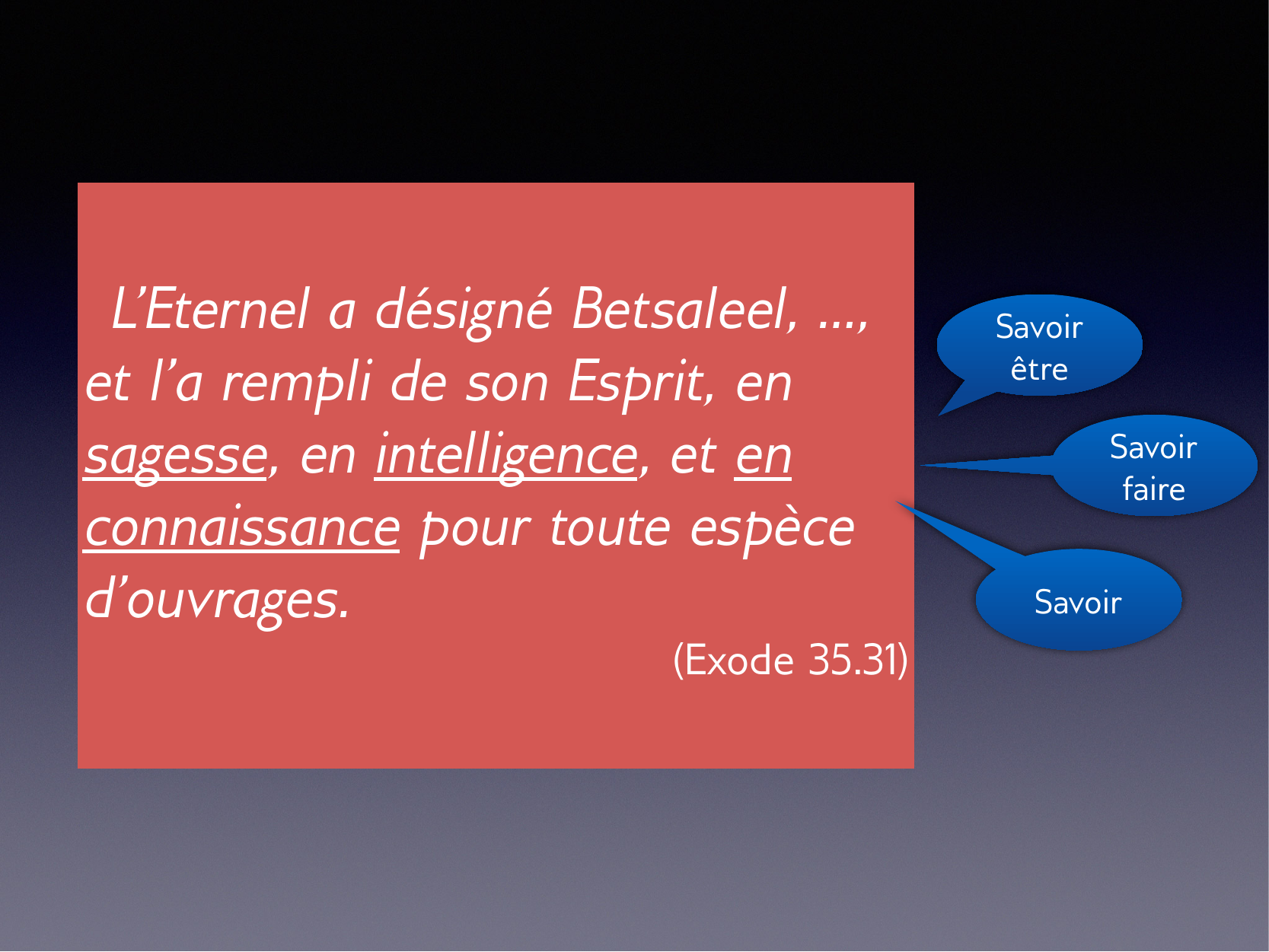

L’Eternel a désigné Betsaleel, …, et l’a rempli de son Esprit, en sagesse, en intelligence, et en connaissance pour toute espèce d’ouvrages.
(Exode 35.31)
Savoir être
Savoir faire
Savoir